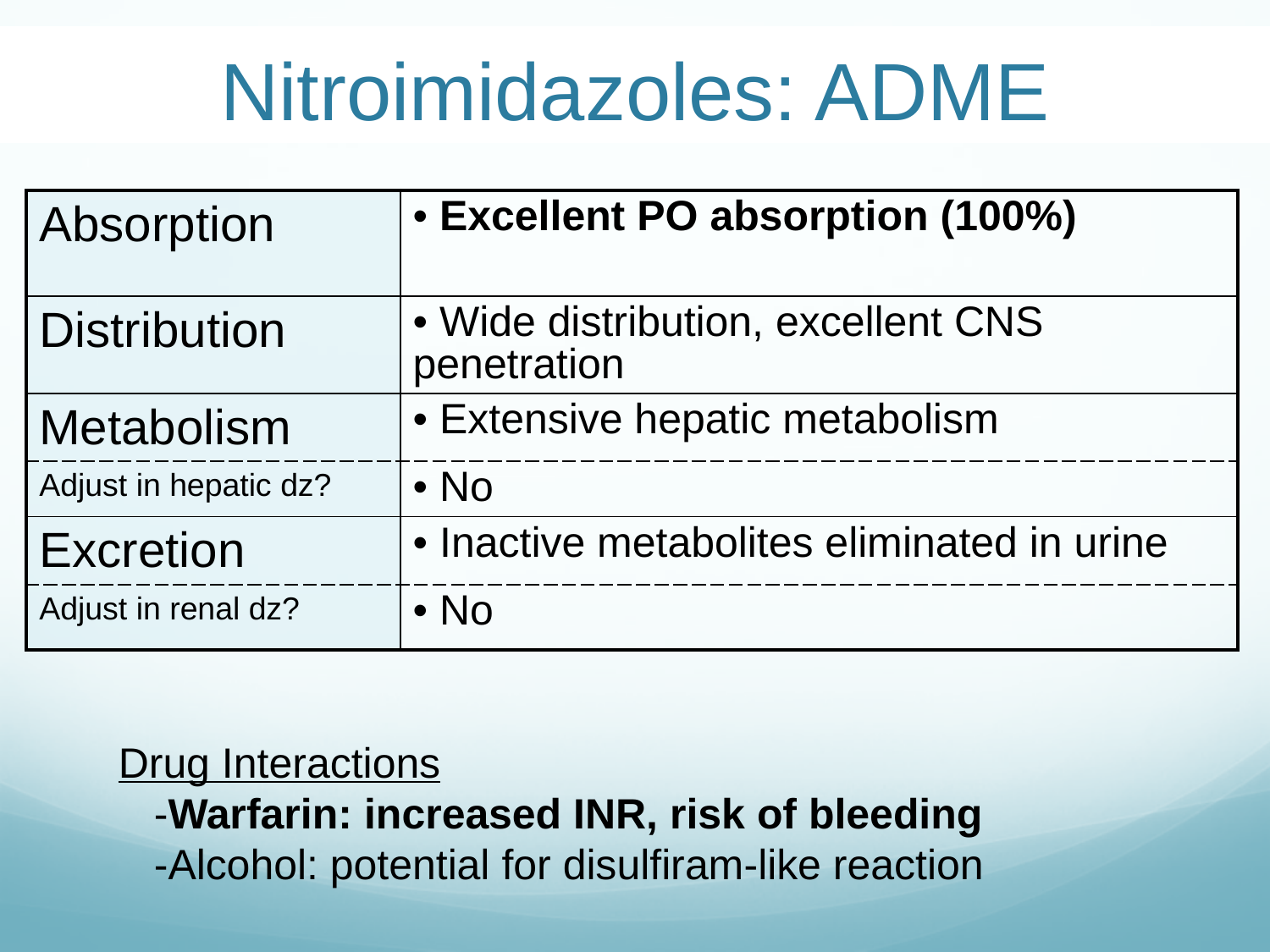

# Nitroimidazoles: ADME
| Absorption | • Excellent PO absorption (100%) |
| --- | --- |
| Distribution | • Wide distribution, excellent CNS penetration |
| Metabolism | • Extensive hepatic metabolism |
| Adjust in hepatic dz? | • No |
| Excretion | • Inactive metabolites eliminated in urine |
| Adjust in renal dz? | • No |
Drug Interactions
   -Warfarin: increased INR, risk of bleeding
   -Alcohol: potential for disulfiram-like reaction